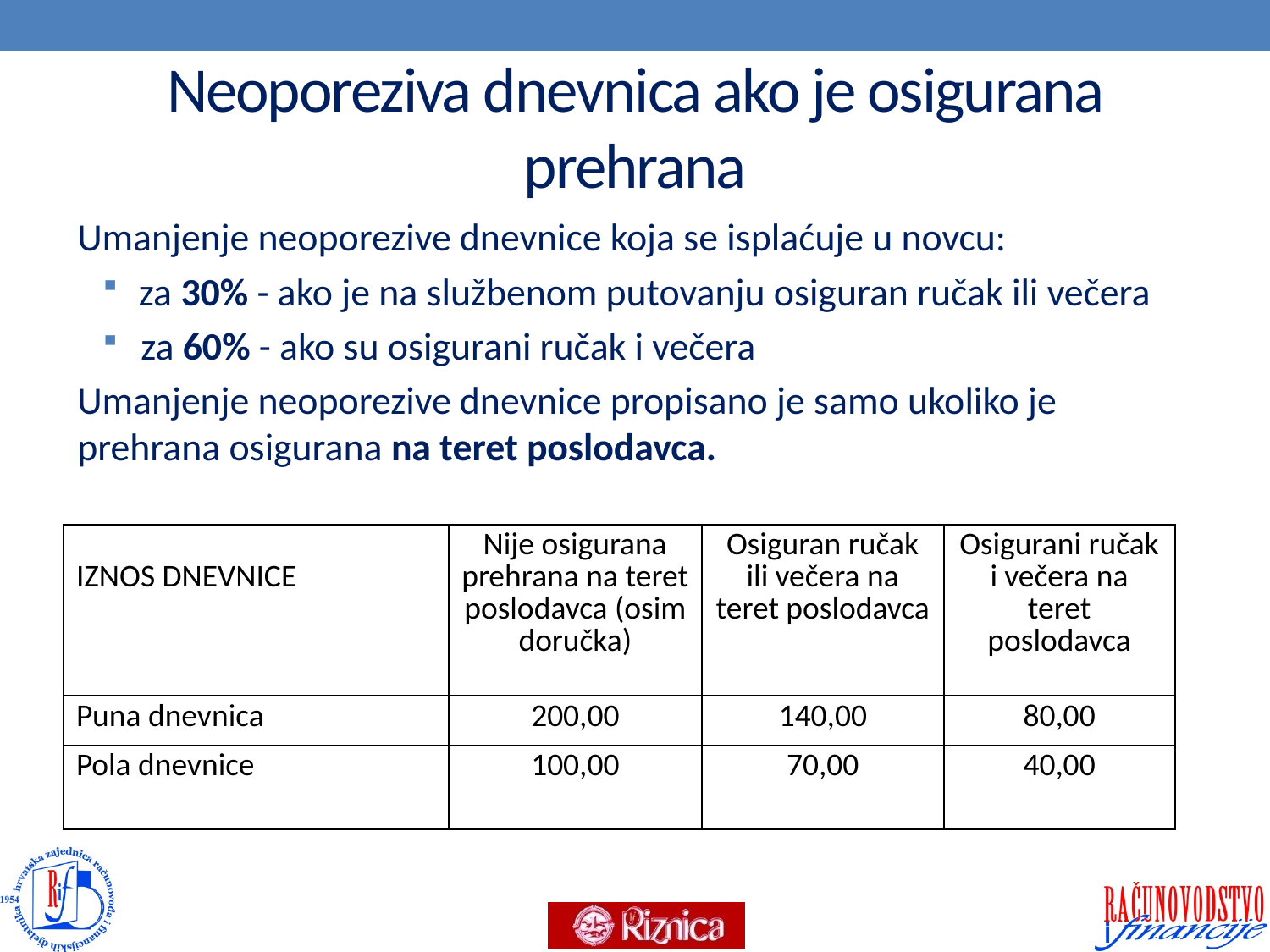

# Neoporeziva dnevnica ako je osigurana prehrana
Umanjenje neoporezive dnevnice koja se isplaćuje u novcu:
za 30% - ako je na službenom putovanju osiguran ručak ili večera
za 60% - ako su osigurani ručak i večera
Umanjenje neoporezive dnevnice propisano je samo ukoliko je prehrana osigurana na teret poslodavca.

| IZNOS DNEVNICE | Nije osigurana prehrana na teret poslodavca (osim doručka) | Osiguran ručak ili večera na teret poslodavca | Osigurani ručak i večera na teret poslodavca |
| --- | --- | --- | --- |
| Puna dnevnica | 200,00 | 140,00 | 80,00 |
| Pola dnevnice | 100,00 | 70,00 | 40,00 |